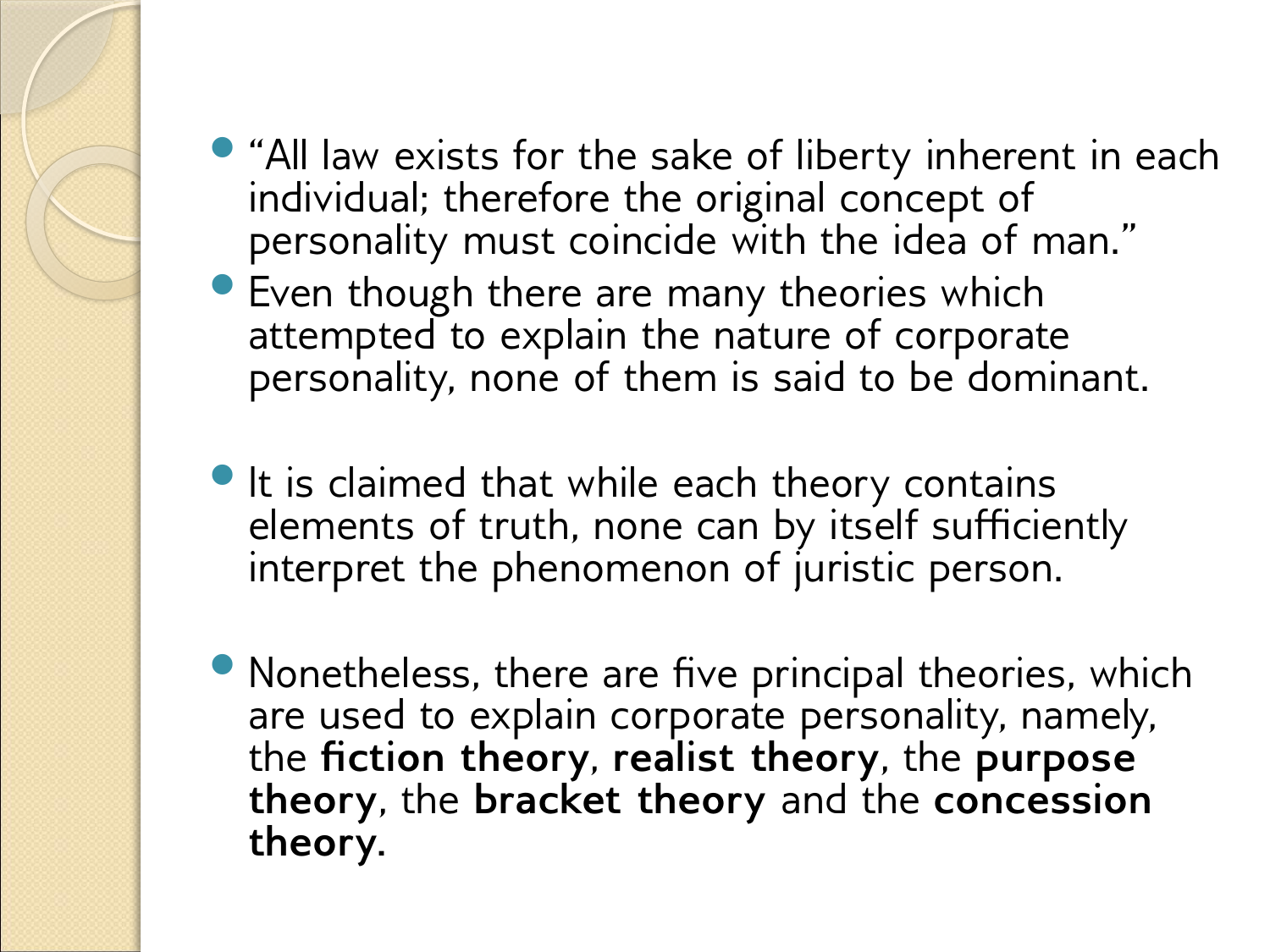

#

“All law exists for the sake of liberty inherent in each individual; therefore the original concept of personality must coincide with the idea of man.”
Even though there are many theories which attempted to explain the nature of corporate personality, none of them is said to be dominant.

It is claimed that while each theory contains elements of truth, none can by itself sufficiently interpret the phenomenon of juristic person.

Nonetheless, there are five principal theories, which are used to explain corporate personality, namely, the fiction theory, realist theory, the purpose theory, the bracket theory and the concession theory.